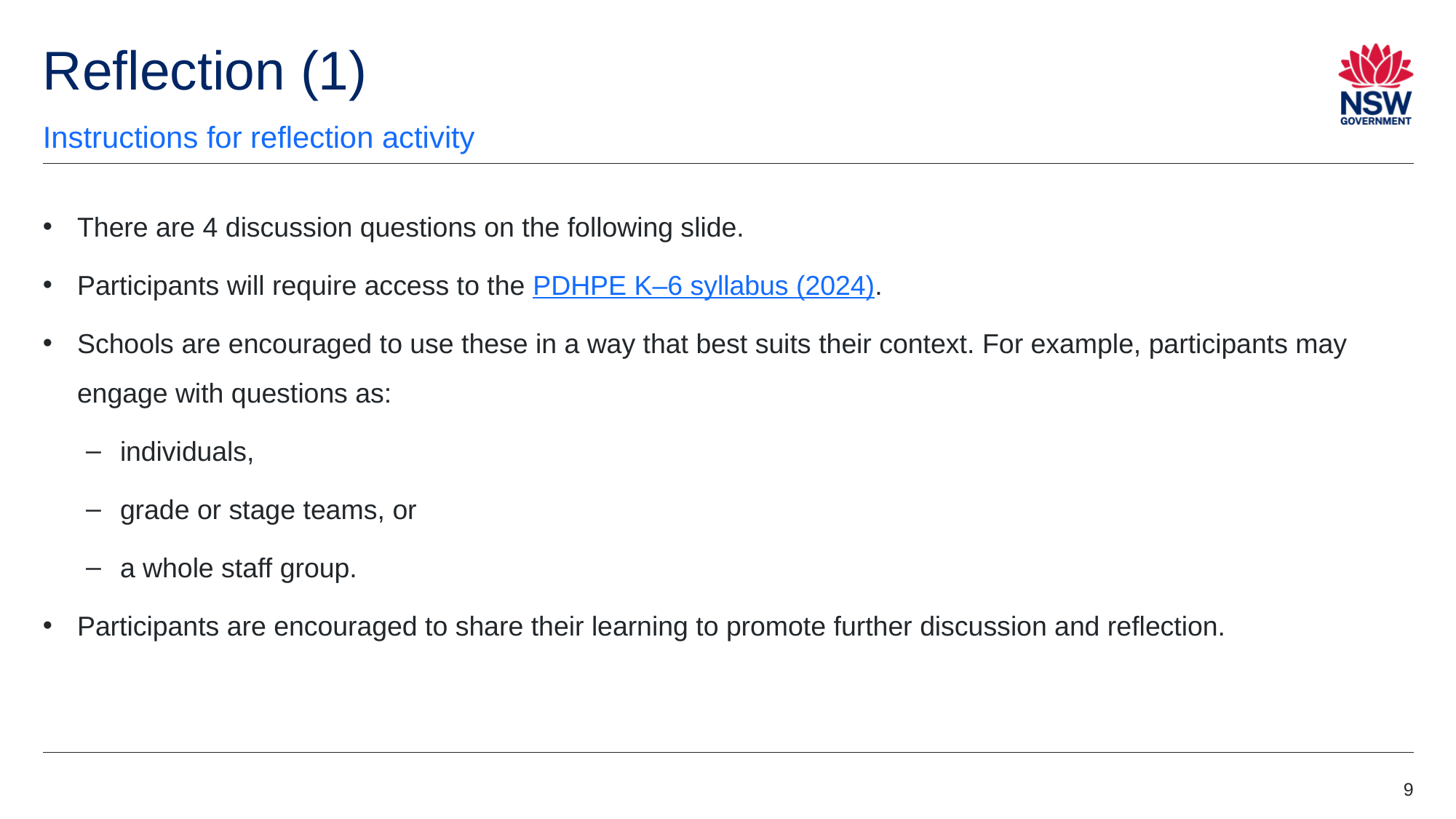

# Reflection (1)
Instructions for reflection activity
There are 4 discussion questions on the following slide.
Participants will require access to the PDHPE K–6 syllabus (2024).
Schools are encouraged to use these in a way that best suits their context. For example, participants may engage with questions as:
individuals,
grade or stage teams, or
a whole staff group.
Participants are encouraged to share their learning to promote further discussion and reflection.
9